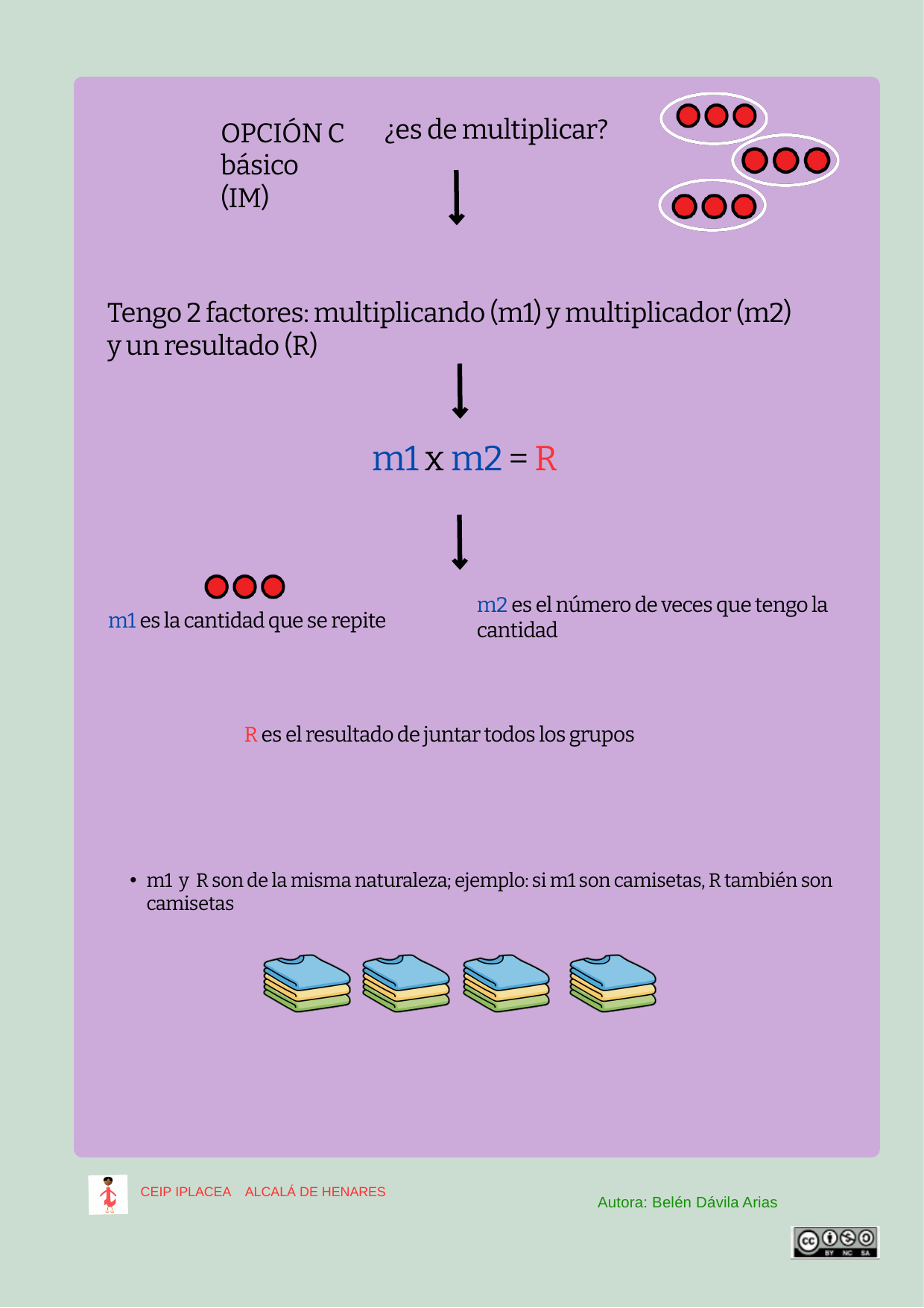

¿es de multiplicar?
OPCIÓN C
básico
(IM)

Tengo 2 factores: multiplicando (m1) y multiplicador (m2)
y un resultado (R)

m1 x m2 = R

m2 es el número de veces que tengo la cantidad
m1 es la cantidad que se repite
R es el resultado de juntar todos los grupos
m1  y  R son de la misma naturaleza; ejemplo: si m1 son camisetas, R también son camisetas

CEIP IPLACEA    ALCALÁ DE HENARES

Autora: Belén Dávila Arias